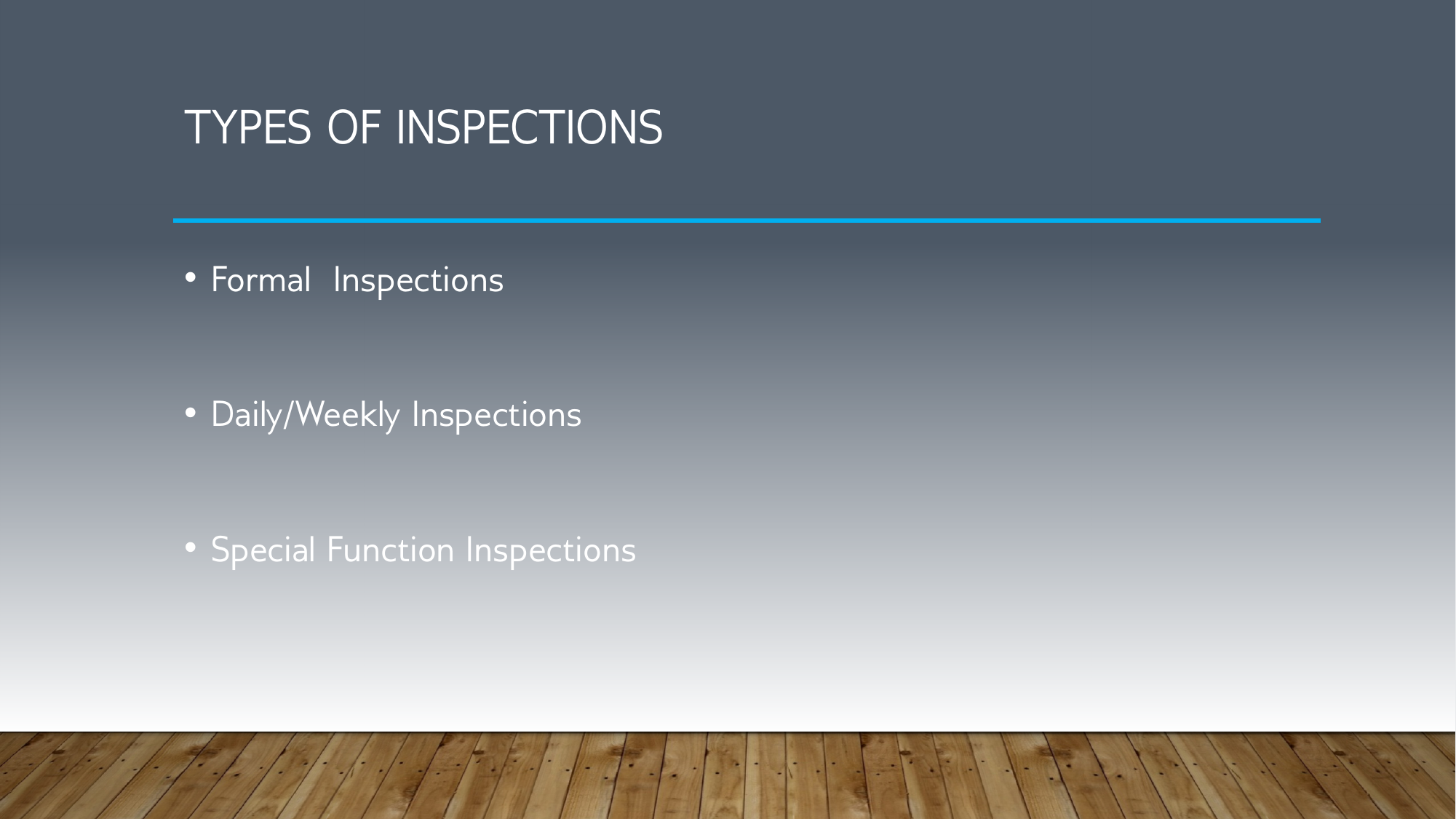

# Types of inspections
Formal  Inspections

Daily/Weekly Inspections

Special Function Inspections